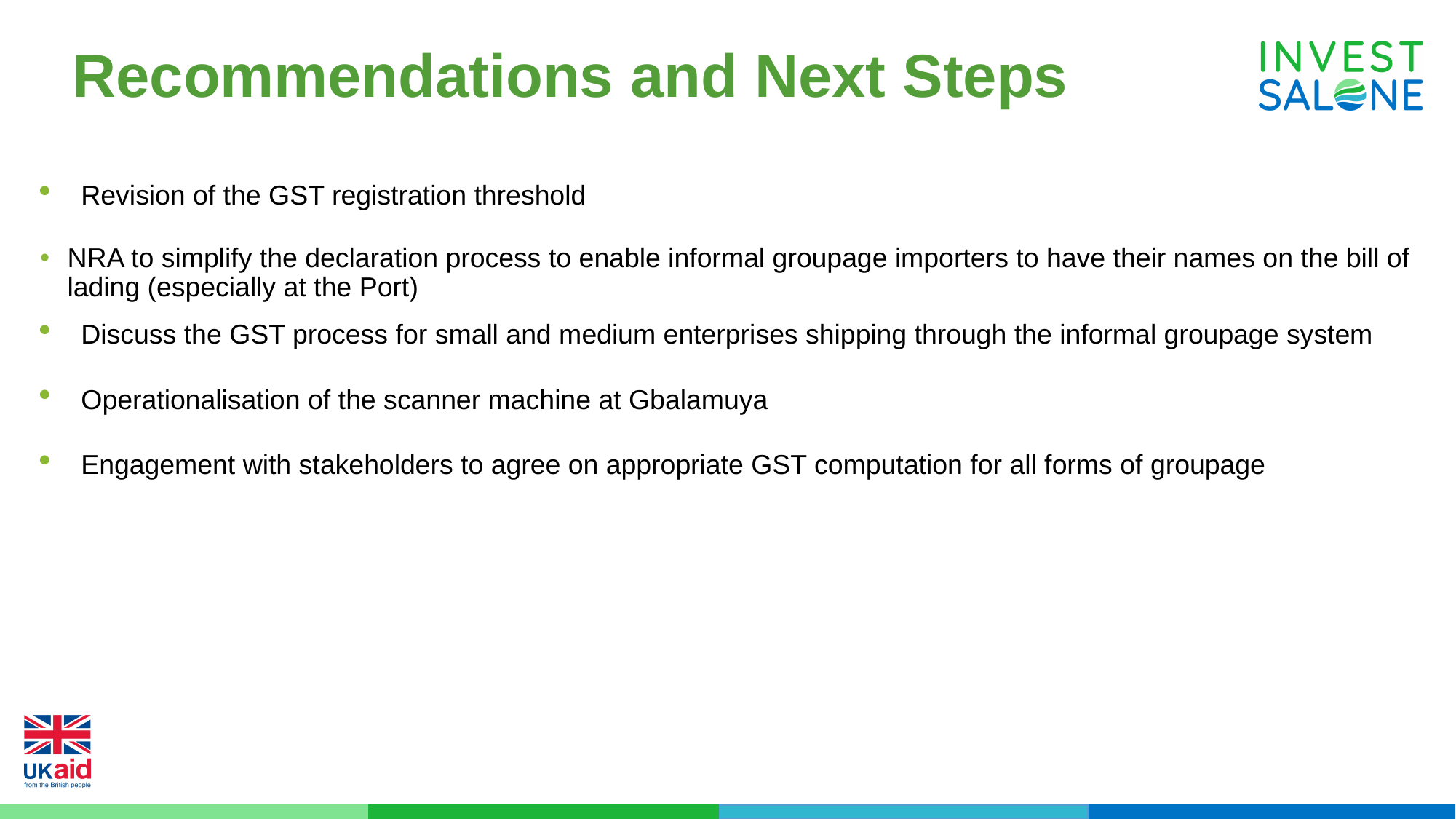

Recommendations and Next Steps
Revision of the GST registration threshold
NRA to simplify the declaration process to enable informal groupage importers to have their names on the bill of lading (especially at the Port)
Discuss the GST process for small and medium enterprises shipping through the informal groupage system
Operationalisation of the scanner machine at Gbalamuya
Engagement with stakeholders to agree on appropriate GST computation for all forms of groupage